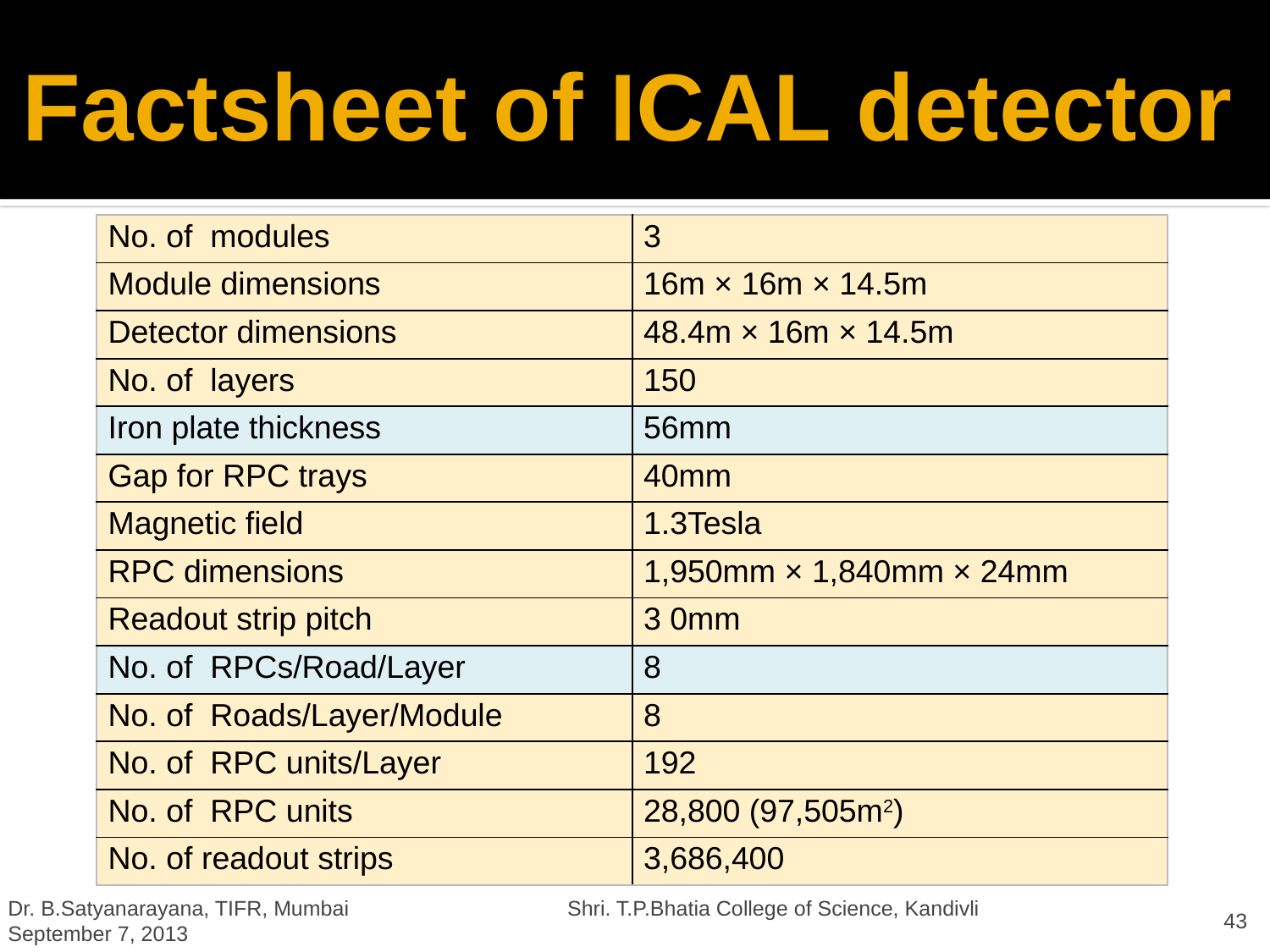

# Factsheet of ICAL detector
| No. of modules | 3 |
| --- | --- |
| Module dimensions | 16m × 16m × 14.5m |
| Detector dimensions | 48.4m × 16m × 14.5m |
| No. of layers | 150 |
| Iron plate thickness | 56mm |
| Gap for RPC trays | 40mm |
| Magnetic field | 1.3Tesla |
| RPC dimensions | 1,950mm × 1,840mm × 24mm |
| Readout strip pitch | 3 0mm |
| No. of RPCs/Road/Layer | 8 |
| No. of Roads/Layer/Module | 8 |
| No. of RPC units/Layer | 192 |
| No. of RPC units | 28,800 (97,505m2) |
| No. of readout strips | 3,686,400 |
Dr. B.Satyanarayana, TIFR, Mumbai                                     Shri. T.P.Bhatia College of Science, Kandivli                                     September 7, 2013
43